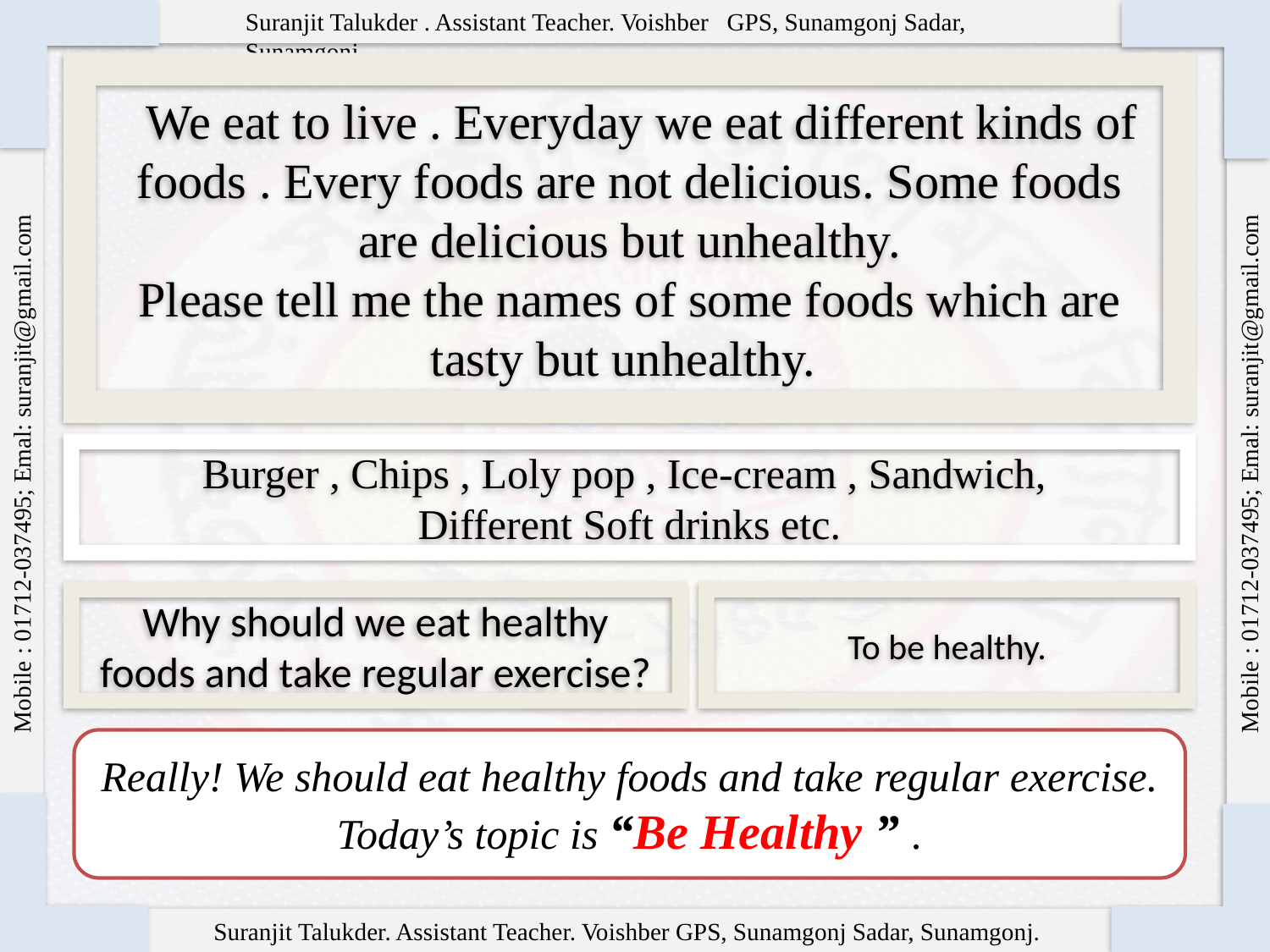

We eat to live . Everyday we eat different kinds of foods . Every foods are not delicious. Some foods are delicious but unhealthy.
Please tell me the names of some foods which are tasty but unhealthy.
Burger , Chips , Loly pop , Ice-cream , Sandwich,
Different Soft drinks etc.
Why should we eat healthy foods and take regular exercise?
To be healthy.
Really! We should eat healthy foods and take regular exercise.
Today’s topic is “Be Healthy ” .